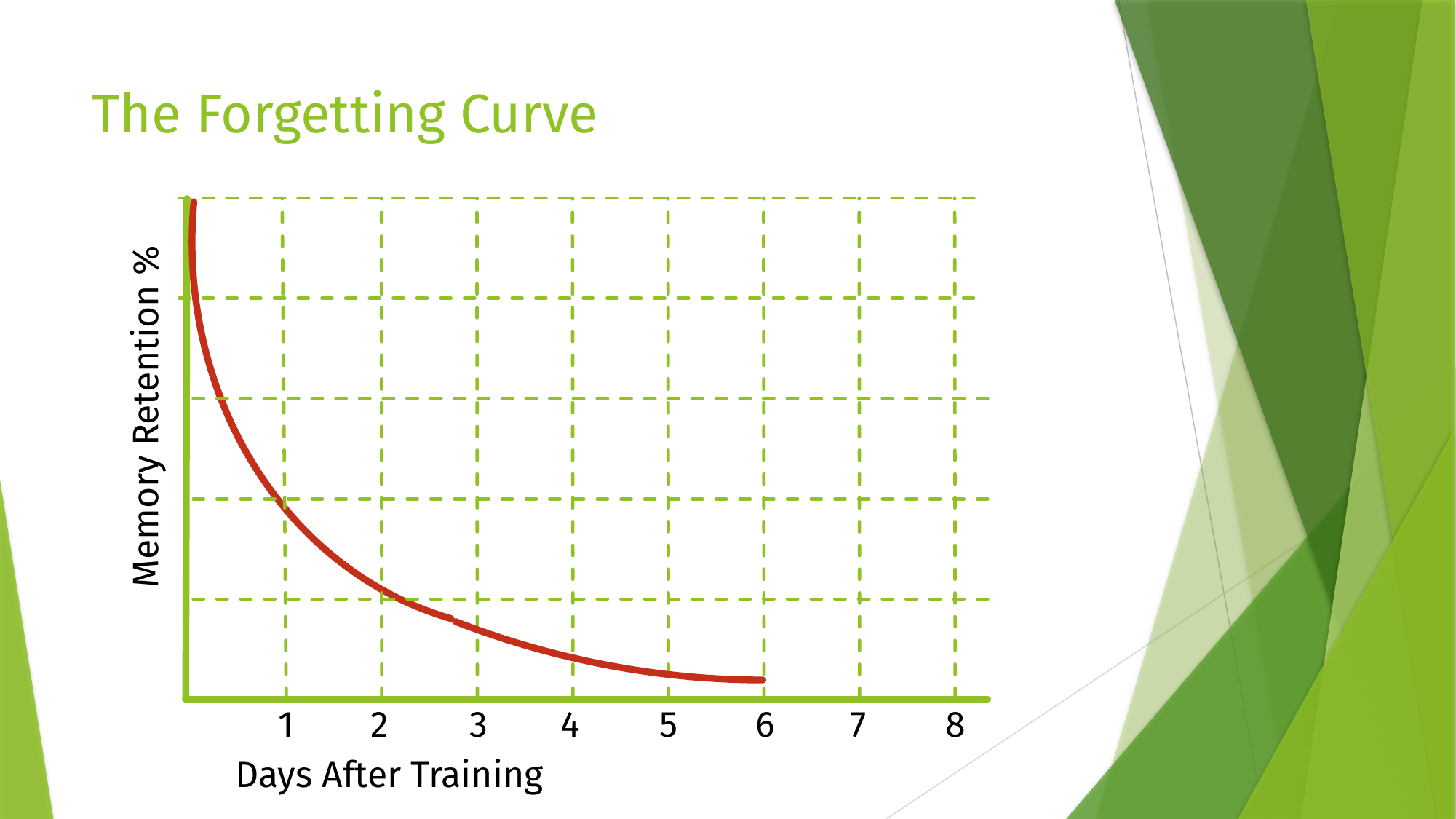

# The Forgetting Curve
Memory Retention %
1
2
3
4
5
6
7
8
Days After Training